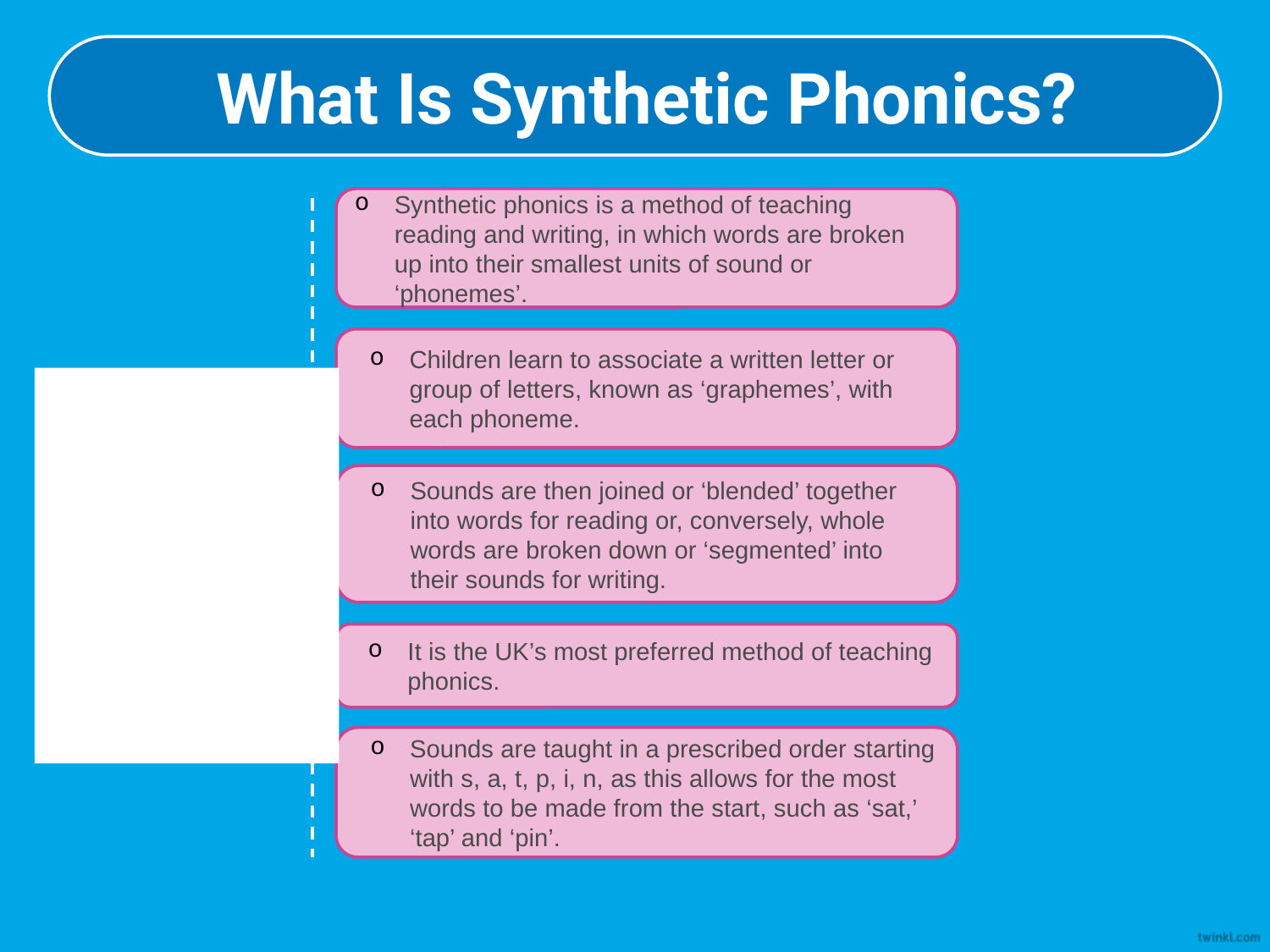

What Is Synthetic Phonics?
Synthetic phonics is a method of teaching reading and writing, in which words are broken up into their smallest units of sound or ‘phonemes’.
Children learn to associate a written letter or group of letters, known as ‘graphemes’, with each phoneme.

Sounds are then joined or ‘blended’ together into words for reading or, conversely, whole words are broken down or ‘segmented’ into their sounds for writing.
It is the UK’s most preferred method of teaching phonics.
Sounds are taught in a prescribed order starting with s, a, t, p, i, n, as this allows for the most words to be made from the start, such as ‘sat,’ ‘tap’ and ‘pin’.